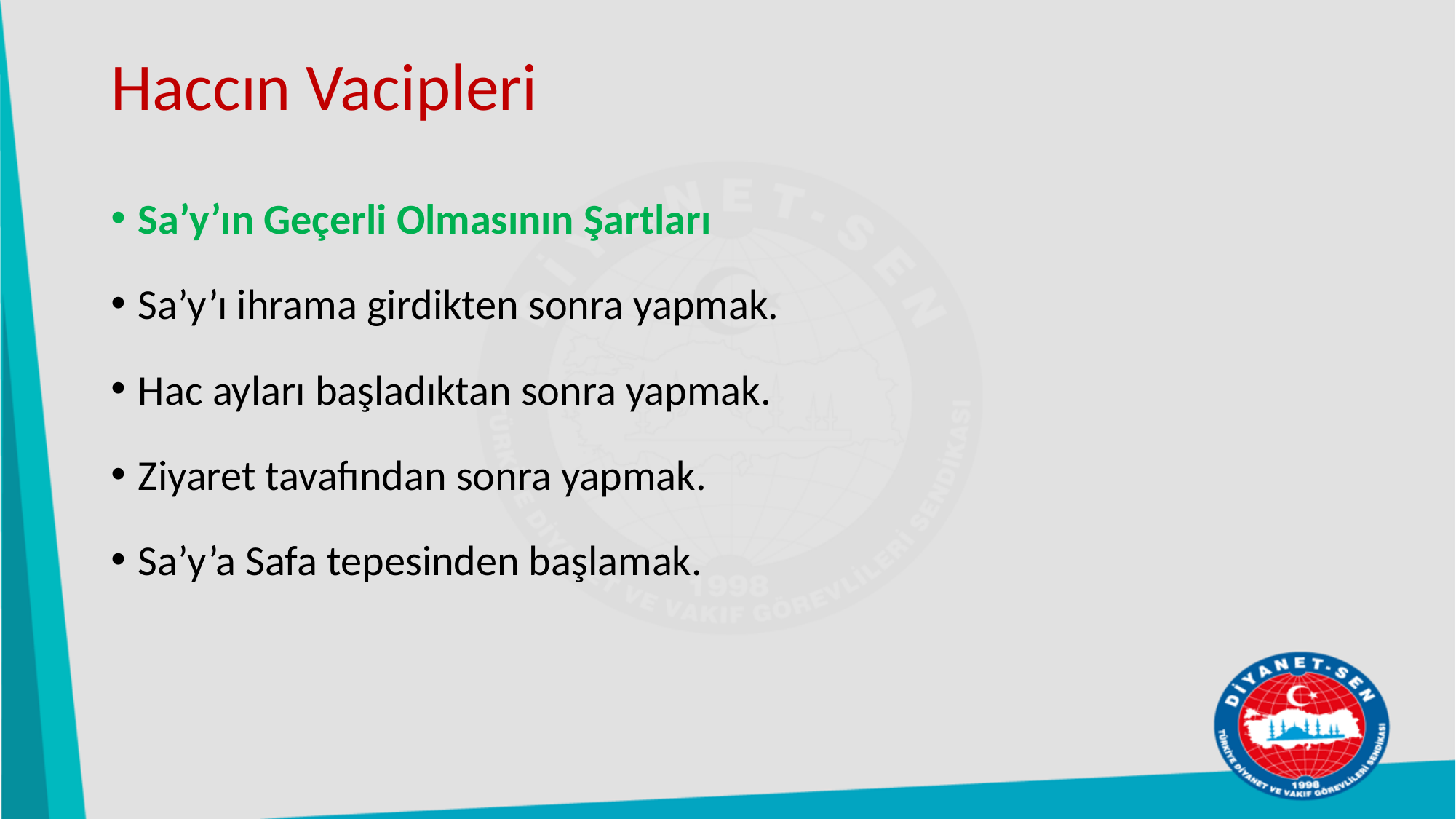

# Haccın Vacipleri
Sa’y’ın Geçerli Olmasının Şartları
Sa’y’ı ihrama girdikten sonra yapmak.
Hac ayları başladıktan sonra yapmak.
Ziyaret tavafından sonra yapmak.
Sa’y’a Safa tepesinden başlamak.